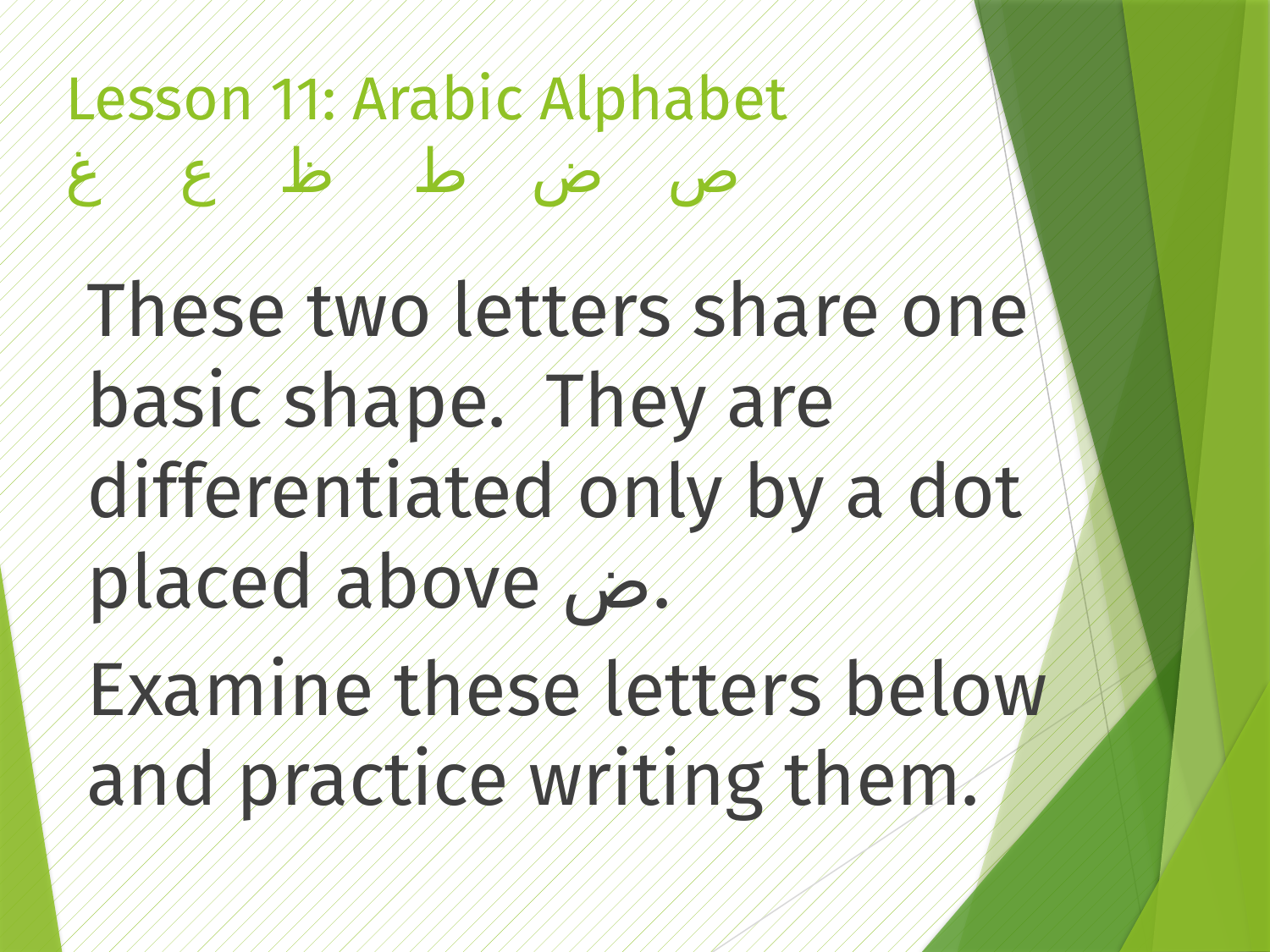

# Lesson 11: Arabic Alphabet ص    ض    ط     ظ    ع     غ

These two letters share one basic shape.  They are differentiated only by a dot placed above ض.
Examine these letters below and practice writing them.